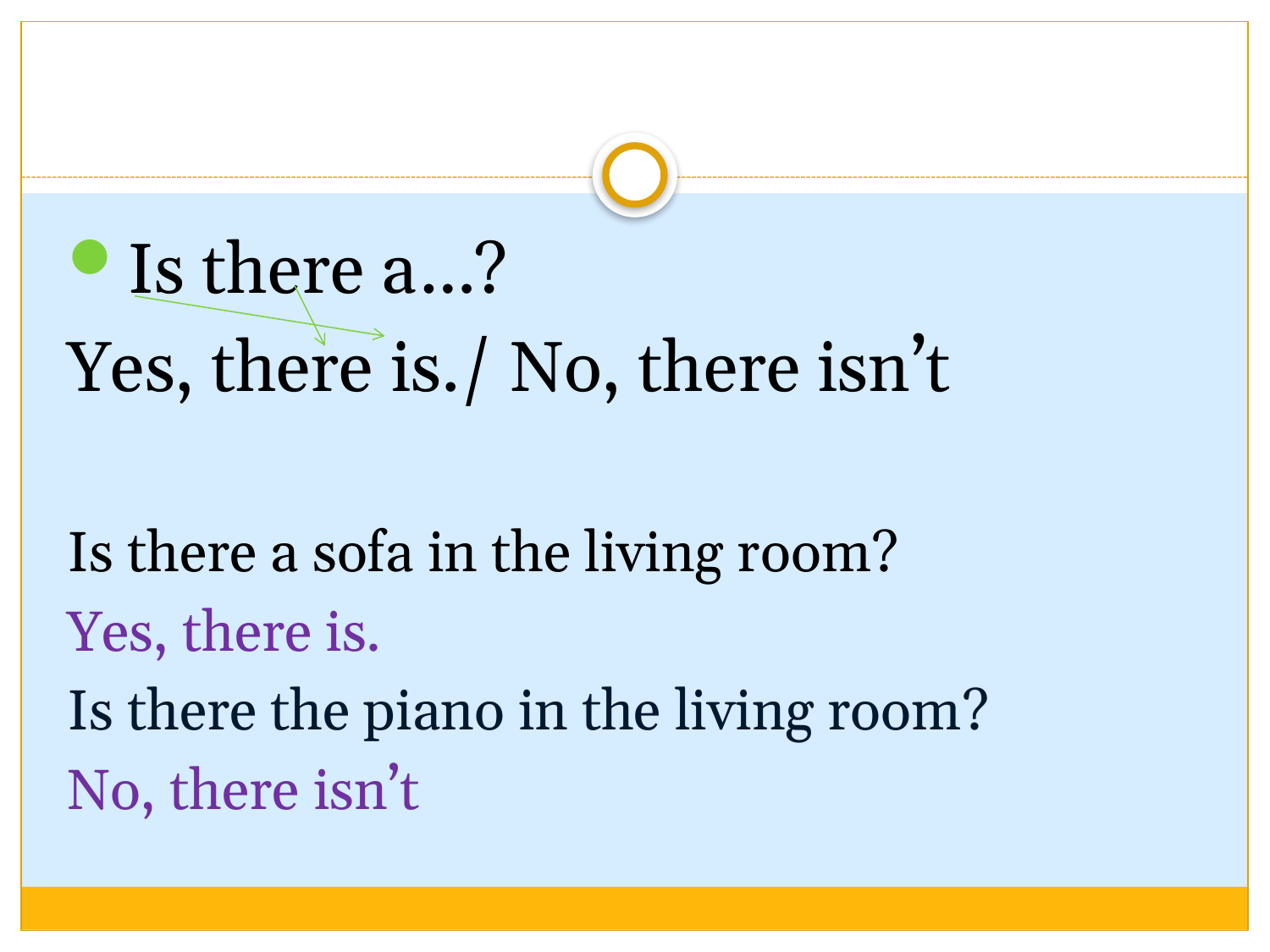

#
Is there a…?
Yes, there is./ No, there isn’t

Is there a sofa in the living room?
Yes, there is.
Is there the piano in the living room?
No, there isn’t